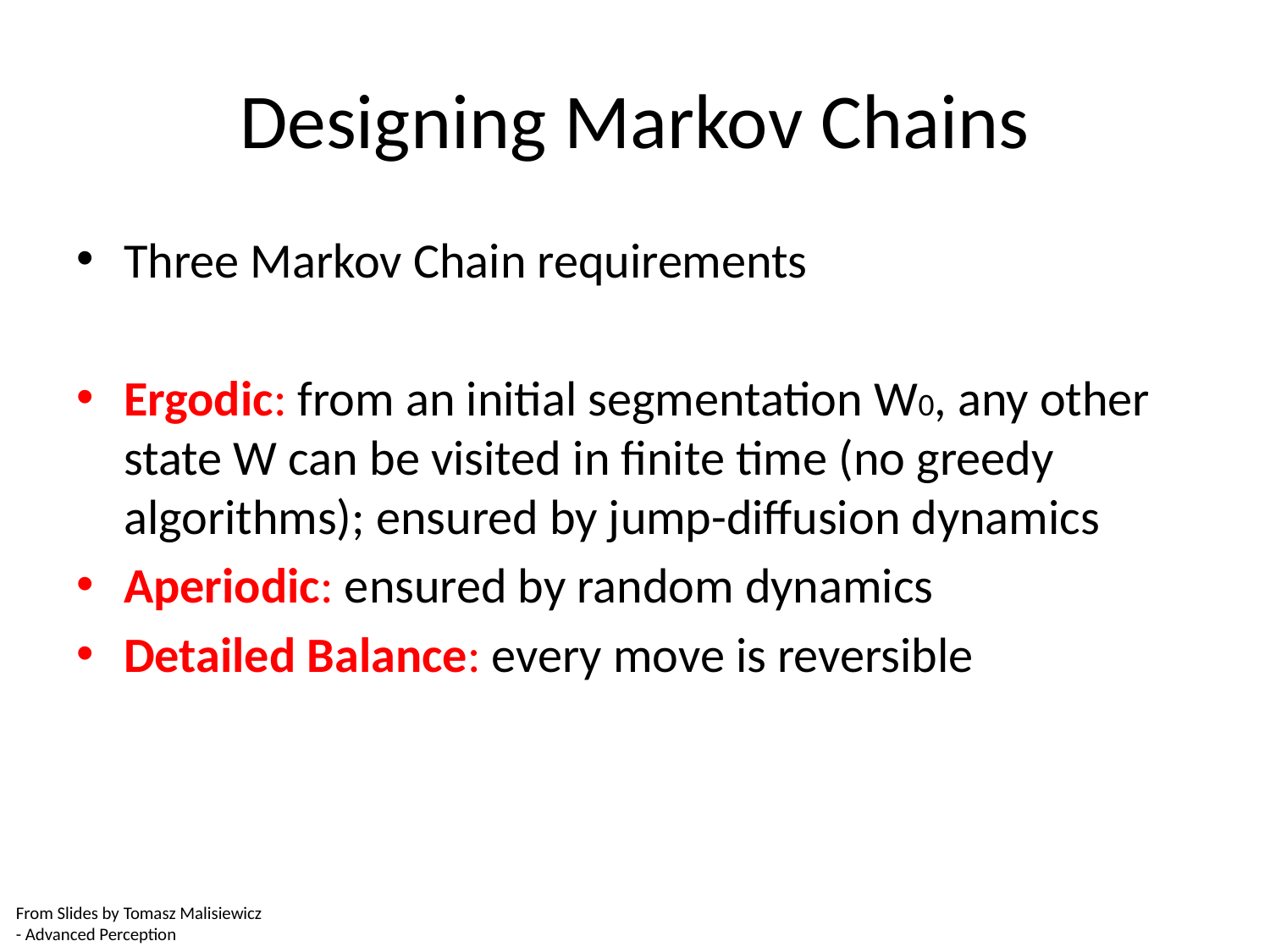

# Designing Markov Chains
Three Markov Chain requirements

Ergodic: from an initial segmentation W0, any other state W can be visited in finite time (no greedy algorithms); ensured by jump-diffusion dynamics
Aperiodic: ensured by random dynamics
Detailed Balance: every move is reversible
From Slides by Tomasz Malisiewicz
- Advanced Perception